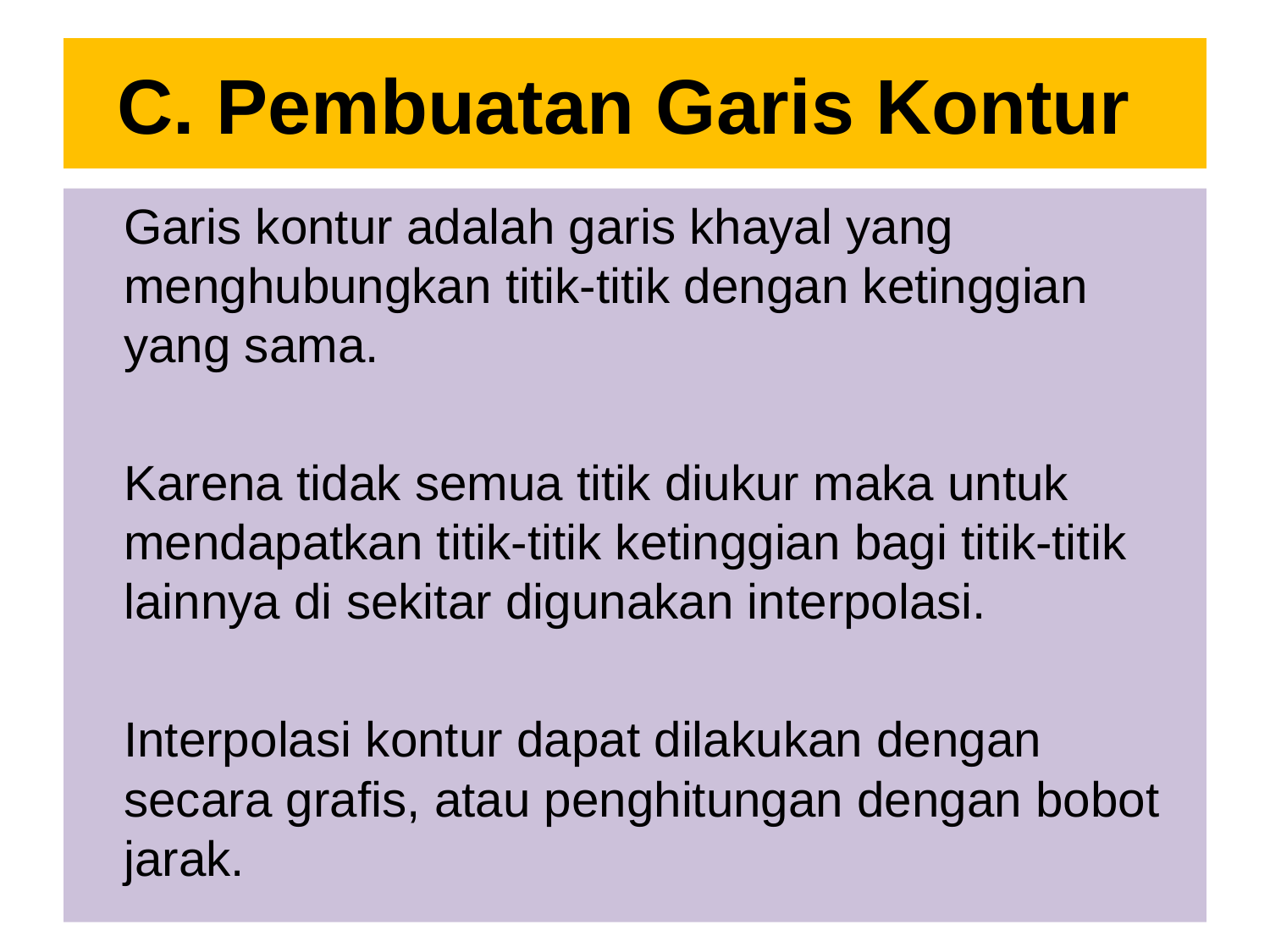

# C. Pembuatan Garis Kontur
	Garis kontur adalah garis khayal yang menghubungkan titik-titik dengan ketinggian yang sama.

	Karena tidak semua titik diukur maka untuk mendapatkan titik-titik ketinggian bagi titik-titik lainnya di sekitar digunakan interpolasi.

	Interpolasi kontur dapat dilakukan dengan secara grafis, atau penghitungan dengan bobot jarak.